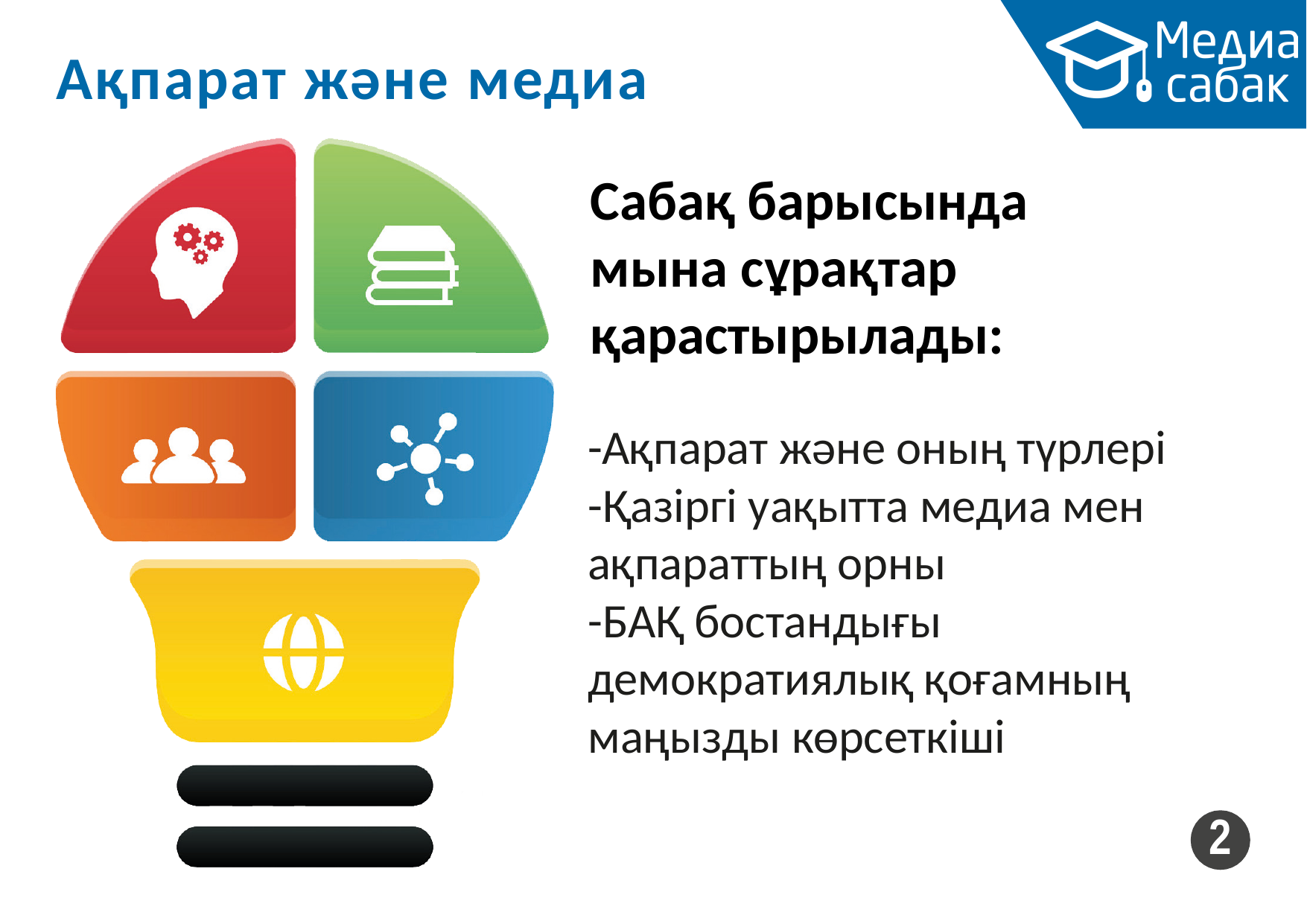

# Ақпарат және медиа

Сабақ барысында мына сұрақтар қарастырылады:

-Ақпарат және оның түрлері
-Қазіргі уақытта медиа мен ақпараттың орны
-БАҚ бостандығы демократиялық қоғамның маңызды көрсеткіші

2